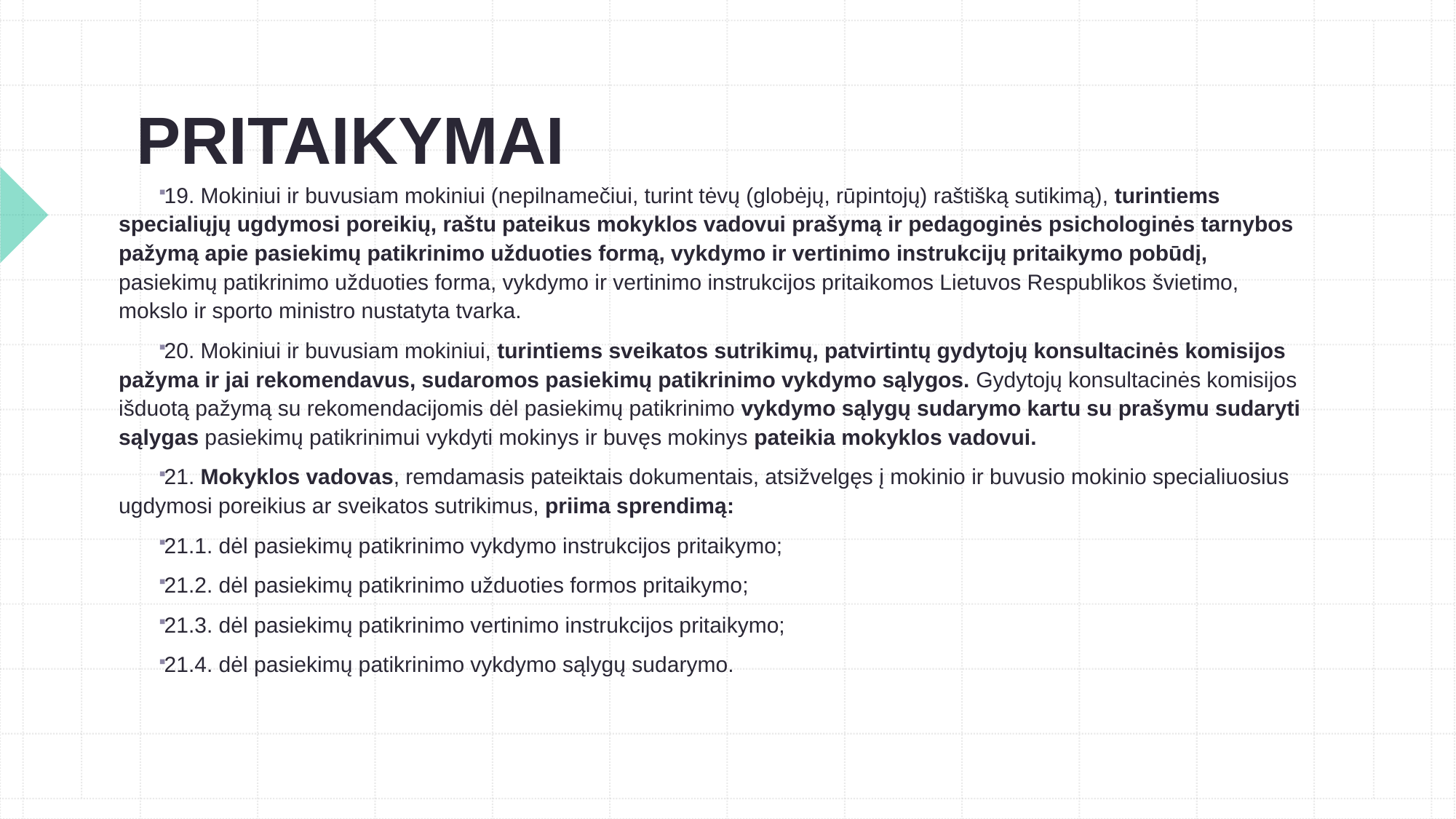

# PRITAIKYMAI
19. Mokiniui ir buvusiam mokiniui (nepilnamečiui, turint tėvų (globėjų, rūpintojų) raštišką sutikimą), turintiems specialiųjų ugdymosi poreikių, raštu pateikus mokyklos vadovui prašymą ir pedagoginės psichologinės tarnybos pažymą apie pasiekimų patikrinimo užduoties formą, vykdymo ir vertinimo instrukcijų pritaikymo pobūdį, pasiekimų patikrinimo užduoties forma, vykdymo ir vertinimo instrukcijos pritaikomos Lietuvos Respublikos švietimo, mokslo ir sporto ministro nustatyta tvarka.
20. Mokiniui ir buvusiam mokiniui, turintiems sveikatos sutrikimų, patvirtintų gydytojų konsultacinės komisijos pažyma ir jai rekomendavus, sudaromos pasiekimų patikrinimo vykdymo sąlygos. Gydytojų konsultacinės komisijos išduotą pažymą su rekomendacijomis dėl pasiekimų patikrinimo vykdymo sąlygų sudarymo kartu su prašymu sudaryti sąlygas pasiekimų patikrinimui vykdyti mokinys ir buvęs mokinys pateikia mokyklos vadovui.
21. Mokyklos vadovas, remdamasis pateiktais dokumentais, atsižvelgęs į mokinio ir buvusio mokinio specialiuosius ugdymosi poreikius ar sveikatos sutrikimus, priima sprendimą:
21.1. dėl pasiekimų patikrinimo vykdymo instrukcijos pritaikymo;
21.2. dėl pasiekimų patikrinimo užduoties formos pritaikymo;
21.3. dėl pasiekimų patikrinimo vertinimo instrukcijos pritaikymo;
21.4. dėl pasiekimų patikrinimo vykdymo sąlygų sudarymo.